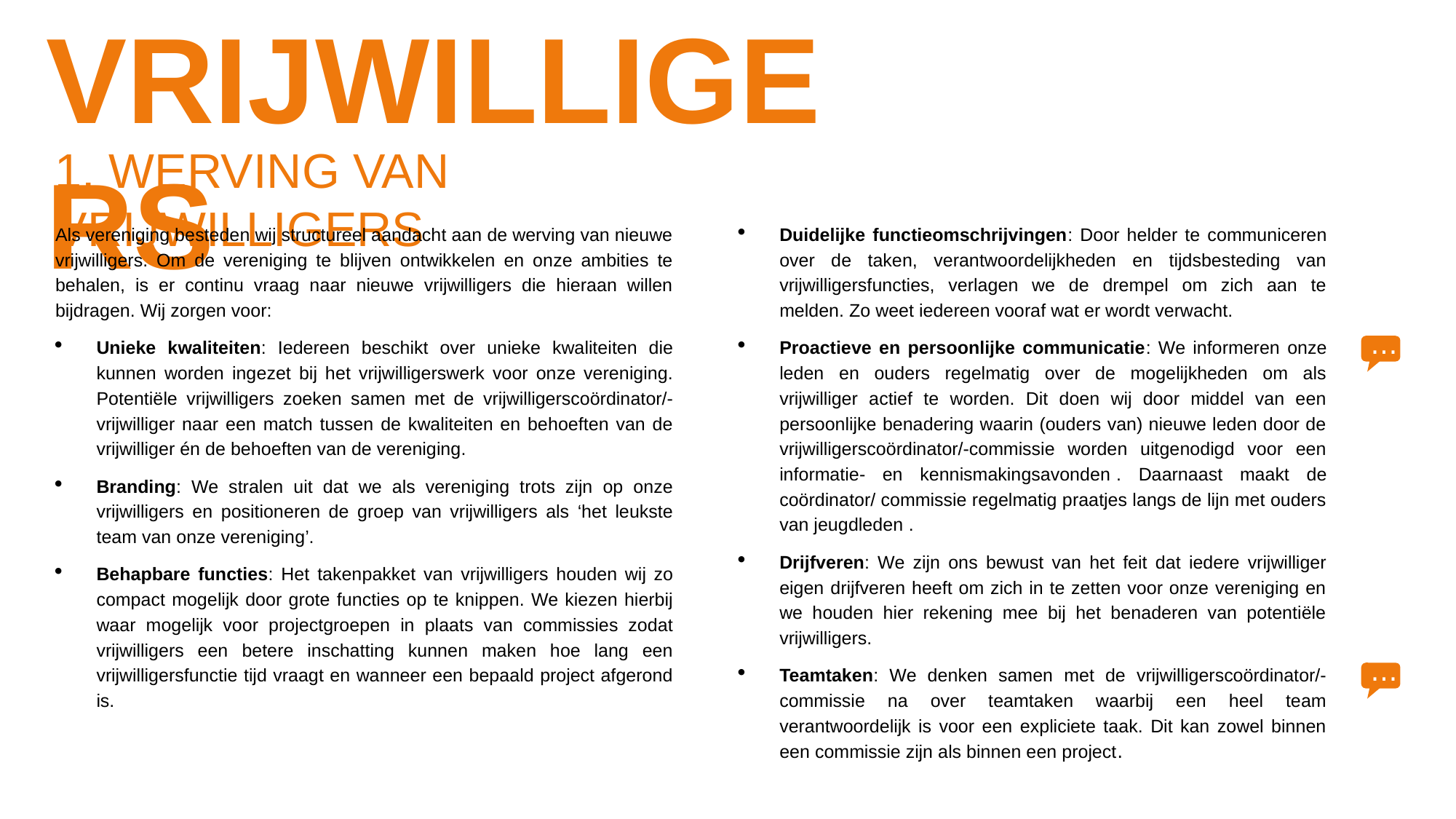

VRIJWILLIGERS
1. WERVING VAN VRIJWILLIGERS
Als vereniging besteden wij structureel aandacht aan de werving van nieuwe vrijwilligers. Om de vereniging te blijven ontwikkelen en onze ambities te behalen, is er continu vraag naar nieuwe vrijwilligers die hieraan willen bijdragen. Wij zorgen voor:
Unieke kwaliteiten: Iedereen beschikt over unieke kwaliteiten die kunnen worden ingezet bij het vrijwilligerswerk voor onze vereniging. Potentiële vrijwilligers zoeken samen met de vrijwilligerscoördinator/-vrijwilliger naar een match tussen de kwaliteiten en behoeften van de vrijwilliger én de behoeften van de vereniging.
Branding: We stralen uit dat we als vereniging trots zijn op onze vrijwilligers en positioneren de groep van vrijwilligers als ‘het leukste team van onze vereniging’.
Behapbare functies: Het takenpakket van vrijwilligers houden wij zo compact mogelijk door grote functies op te knippen. We kiezen hierbij waar mogelijk voor projectgroepen in plaats van commissies zodat vrijwilligers een betere inschatting kunnen maken hoe lang een vrijwilligersfunctie tijd vraagt en wanneer een bepaald project afgerond is.
Duidelijke functieomschrijvingen: Door helder te communiceren over de taken, verantwoordelijkheden en tijdsbesteding van vrijwilligersfuncties, verlagen we de drempel om zich aan te melden. Zo weet iedereen vooraf wat er wordt verwacht.
Proactieve en persoonlijke communicatie: We informeren onze leden en ouders regelmatig over de mogelijkheden om als vrijwilliger actief te worden. Dit doen wij door middel van een persoonlijke benadering waarin (ouders van) nieuwe leden door de vrijwilligerscoördinator/-commissie worden uitgenodigd voor een informatie- en kennismakingsavonden . Daarnaast maakt de coördinator/ commissie regelmatig praatjes langs de lijn met ouders van jeugdleden .
Drijfveren: We zijn ons bewust van het feit dat iedere vrijwilliger eigen drijfveren heeft om zich in te zetten voor onze vereniging en we houden hier rekening mee bij het benaderen van potentiële vrijwilligers.
Teamtaken: We denken samen met de vrijwilligerscoördinator/-commissie na over teamtaken waarbij een heel team verantwoordelijk is voor een expliciete taak. Dit kan zowel binnen een commissie zijn als binnen een project.
…

…